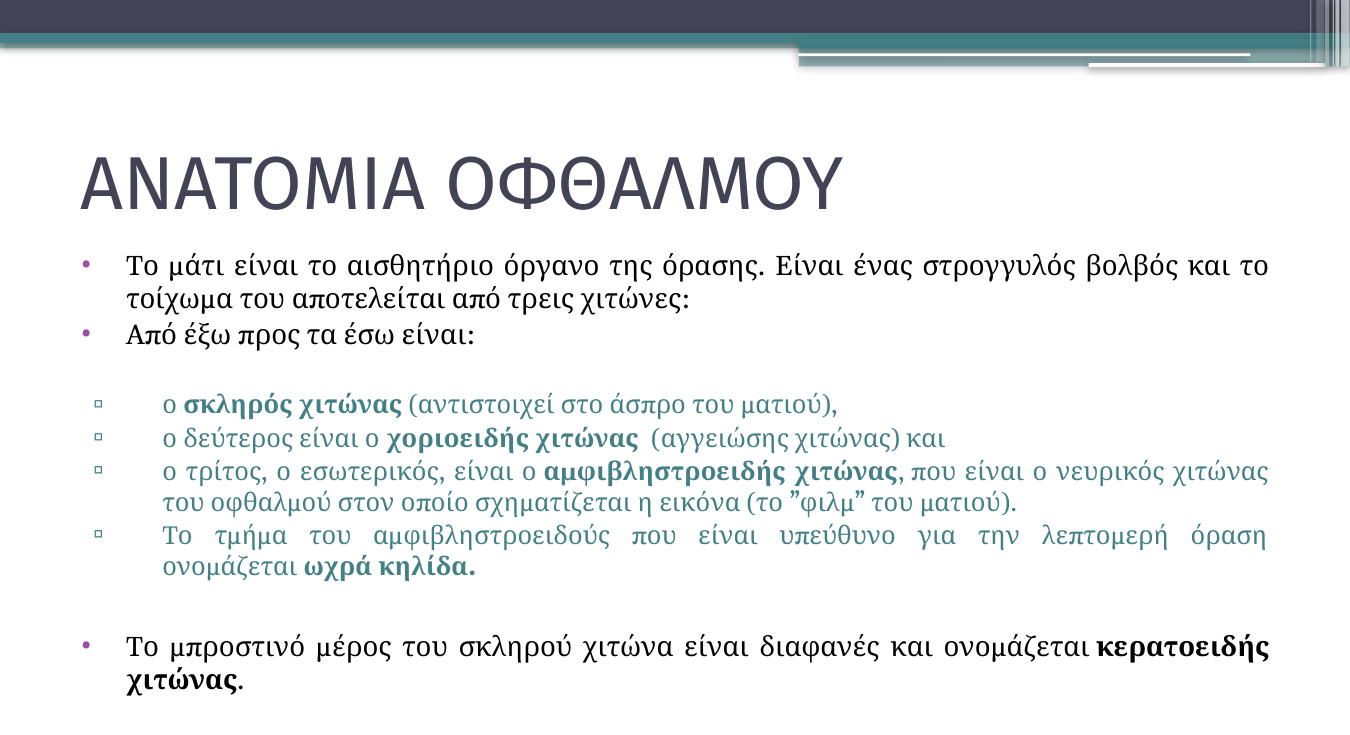

# ΑΝΑΤΟΜΙΑ ΟΦΘΑΛΜΟΥ
Το μάτι είναι το αισθητήριο όργανο της όρασης. Είναι ένας στρογγυλός βολβός και το τοίχωμα του αποτελείται από τρεις χιτώνες:
Aπό έξω προς τα έσω είναι:

ο σκληρός χιτώνας (αντιστοιχεί στο άσπρο του ματιού),
ο δεύτερος είναι ο χοριοειδής χιτώνας  (αγγειώσης χιτώνας) και
ο τρίτος, ο εσωτερικός, είναι ο αμφιβληστροειδής χιτώνας, που είναι ο νευρικός χιτώνας του οφθαλμού στον οποίο σχηματίζεται η εικόνα (το ”φιλμ” του ματιού).
Το τμήμα του αμφιβληστροειδούς που είναι υπεύθυνο για την λεπτομερή όραση ονομάζεται ωχρά κηλίδα.

Το μπροστινό μέρος του σκληρού χιτώνα είναι διαφανές και ονομάζεται κερατοειδής χιτώνας.